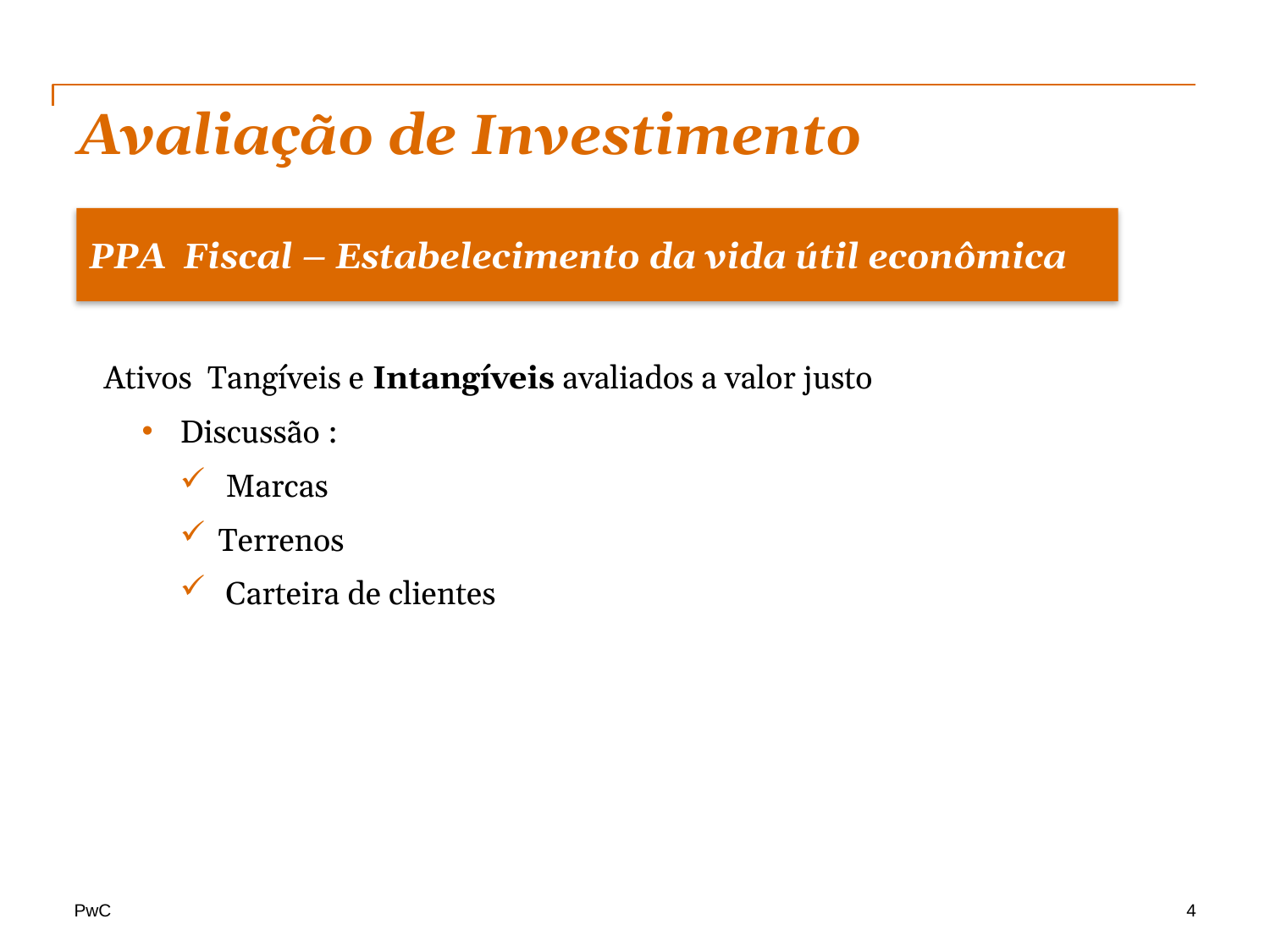

# Avaliação de Investimento
PPA  Fiscal – Estabelecimento da vida útil econômica

Ativos  Tangíveis e Intangíveis avaliados a valor justo
Discussão :
 Marcas
Terrenos
 Carteira de clientes

4